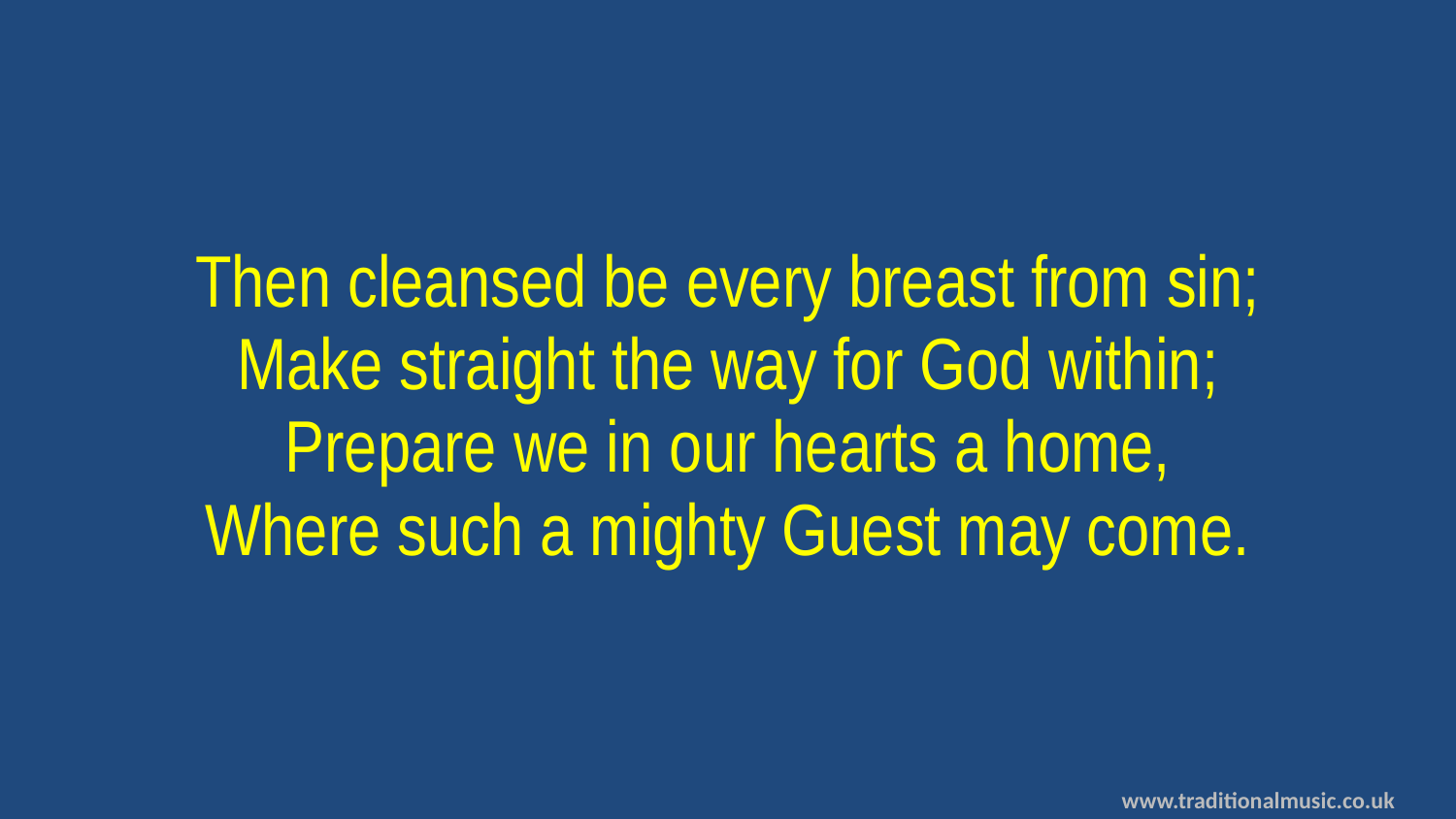

Then cleansed be every breast from sin;
Make straight the way for God within;
Prepare we in our hearts a home,
Where such a mighty Guest may come.